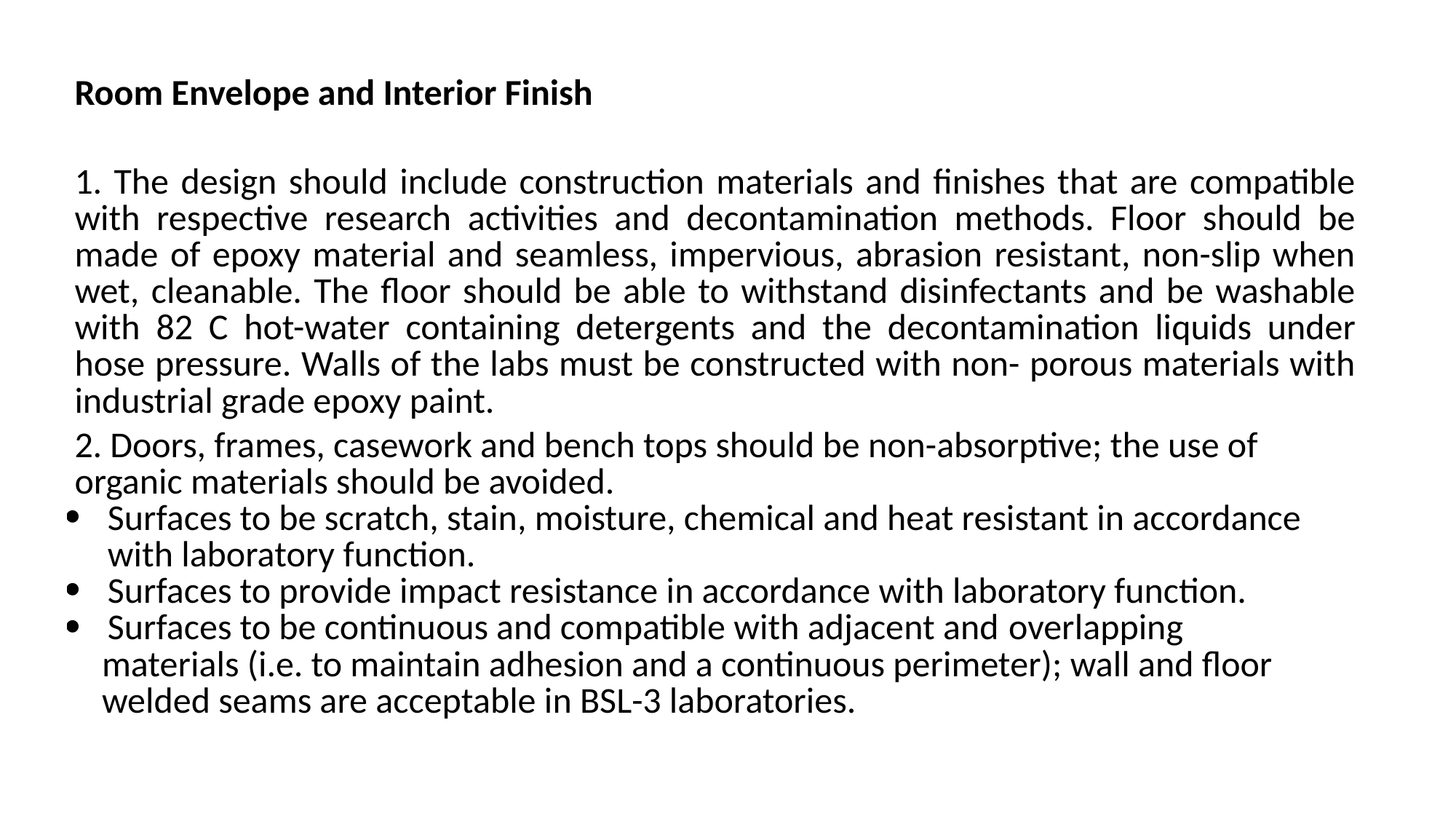

| Room Envelope and Interior Finish |
| --- |
| 1. The design should include construction materials and finishes that are compatible with respective research activities and decontamination methods. Floor should be made of epoxy material and seamless, impervious, abrasion resistant, non-slip when wet, cleanable. The floor should be able to withstand disinfectants and be washable with 82 C hot-water containing detergents and the decontamination liquids under hose pressure. Walls of the labs must be constructed with non- porous materials with industrial grade epoxy paint. 2. Doors, frames, casework and bench tops should be non-absorptive; the use of organic materials should be avoided. Surfaces to be scratch, stain, moisture, chemical and heat resistant in accordance with laboratory function. Surfaces to provide impact resistance in accordance with laboratory function. Surfaces to be continuous and compatible with adjacent and overlapping materials (i.e. to maintain adhesion and a continuous perimeter); wall and floor welded seams are acceptable in BSL-3 laboratories. |